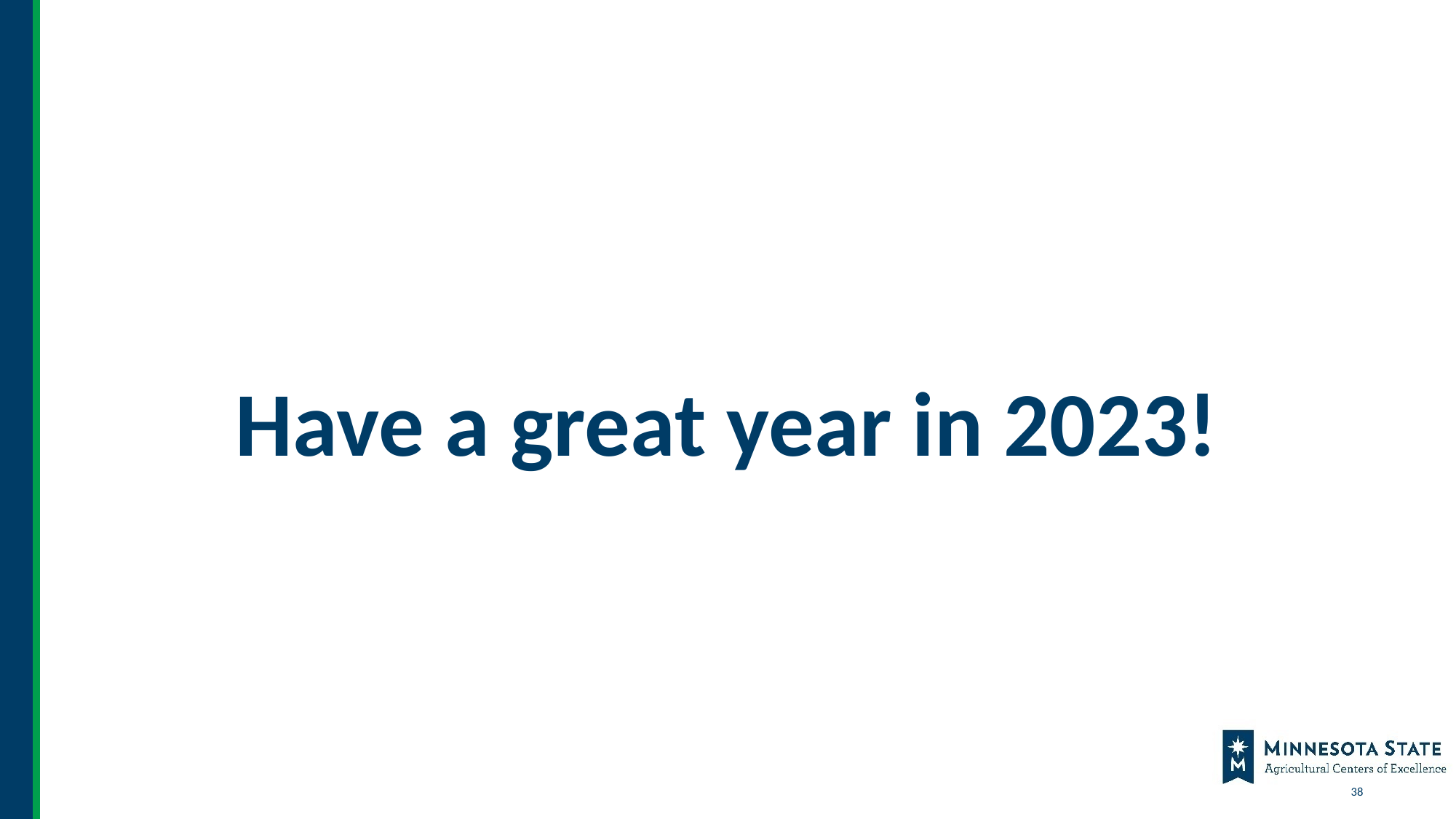

# Have a great year in 2023!